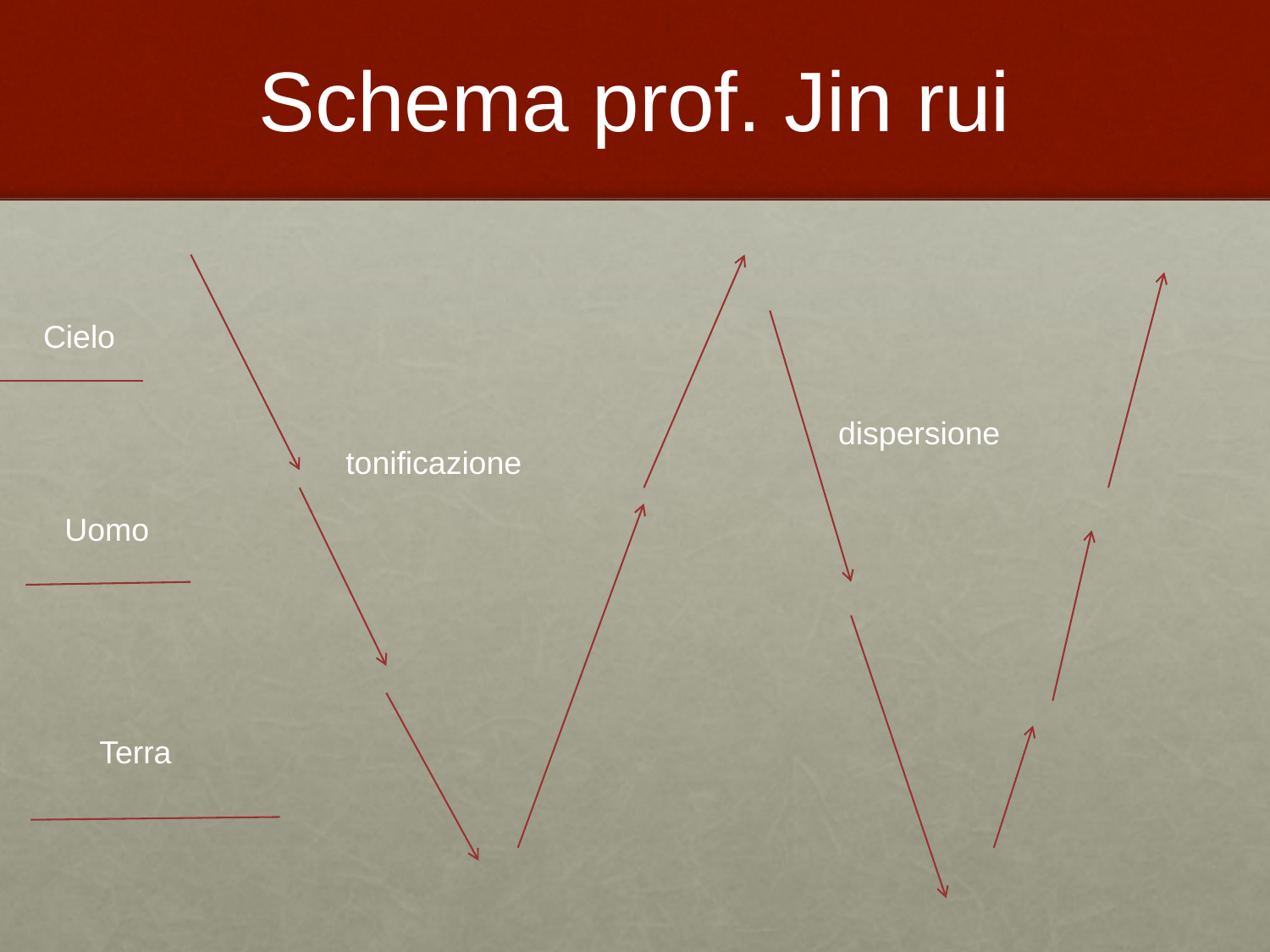

# Schema prof. Jin rui
Cielo
dispersione
tonificazione
Uomo
Terra